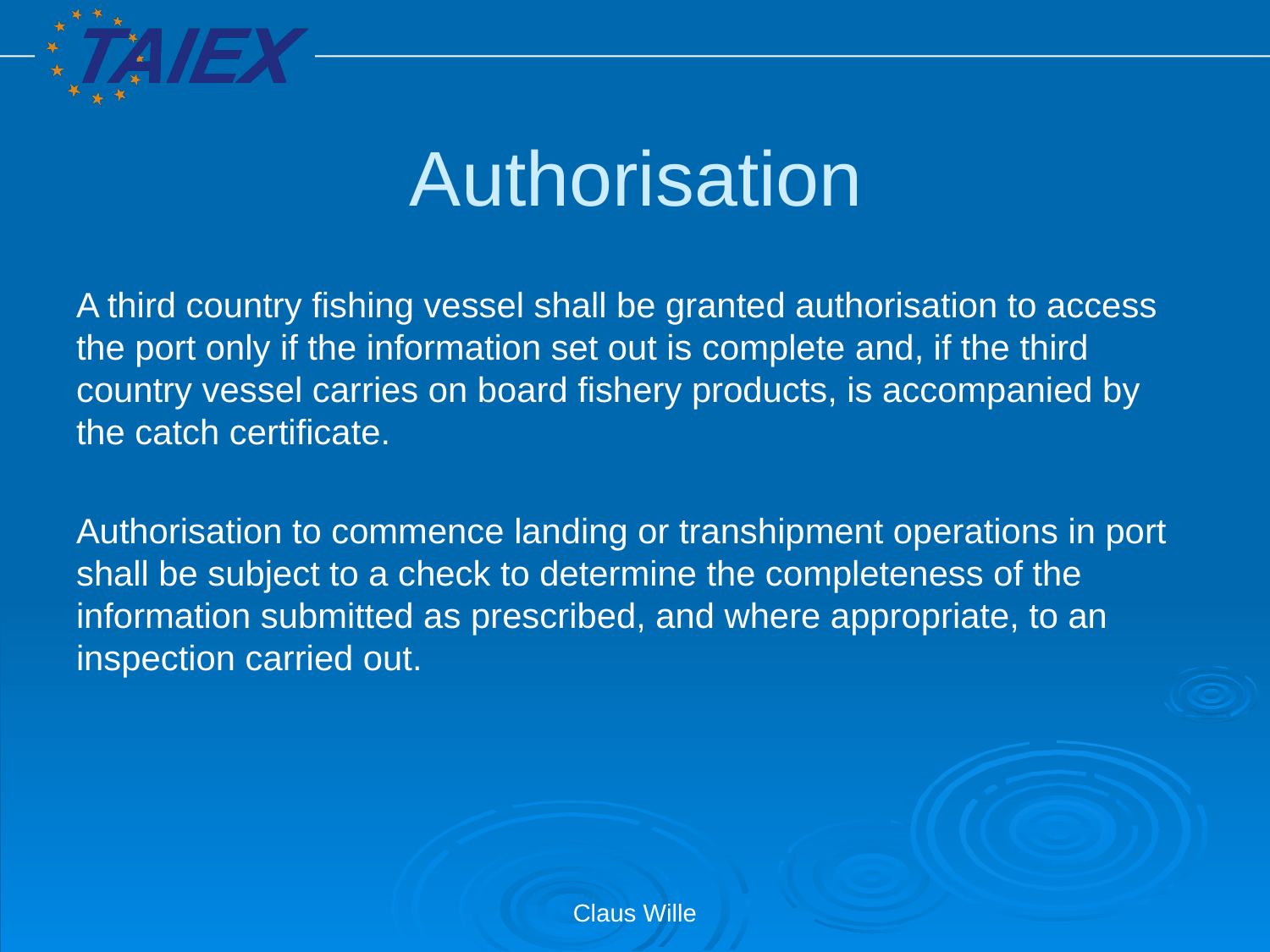

# Authorisation
A third country fishing vessel shall be granted authorisation to access the port only if the information set out is complete and, if the third country vessel carries on board fishery products, is accompanied by the catch certificate.

Authorisation to commence landing or transhipment operations in port shall be subject to a check to determine the completeness of the information submitted as prescribed, and where appropriate, to an inspection carried out.
Claus Wille